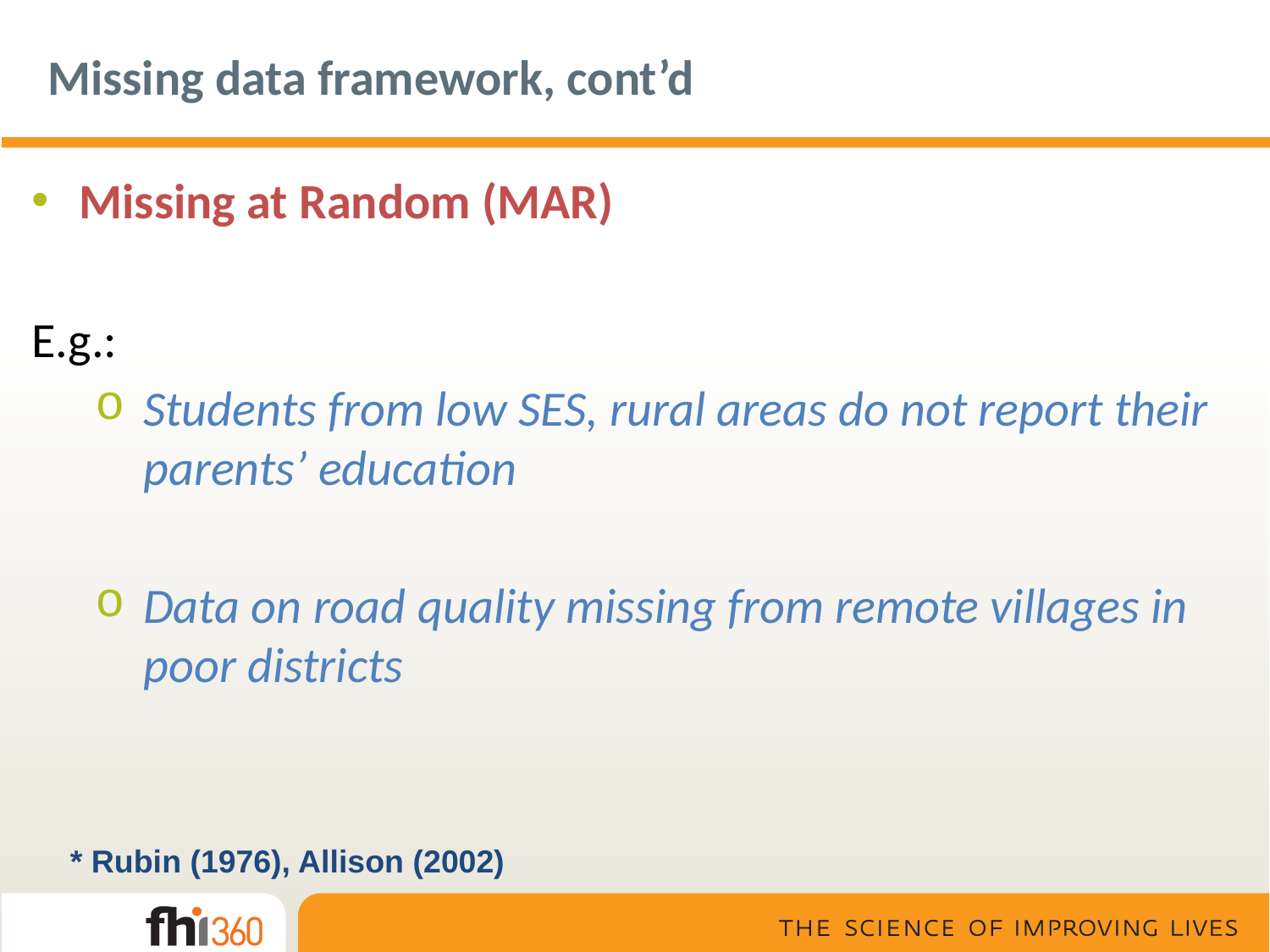

# Missing data framework, cont’d
Missing at Random (MAR)

E.g.:
Students from low SES, rural areas do not report their parents’ education

Data on road quality missing from remote villages in poor districts

* Rubin (1976), Allison (2002)